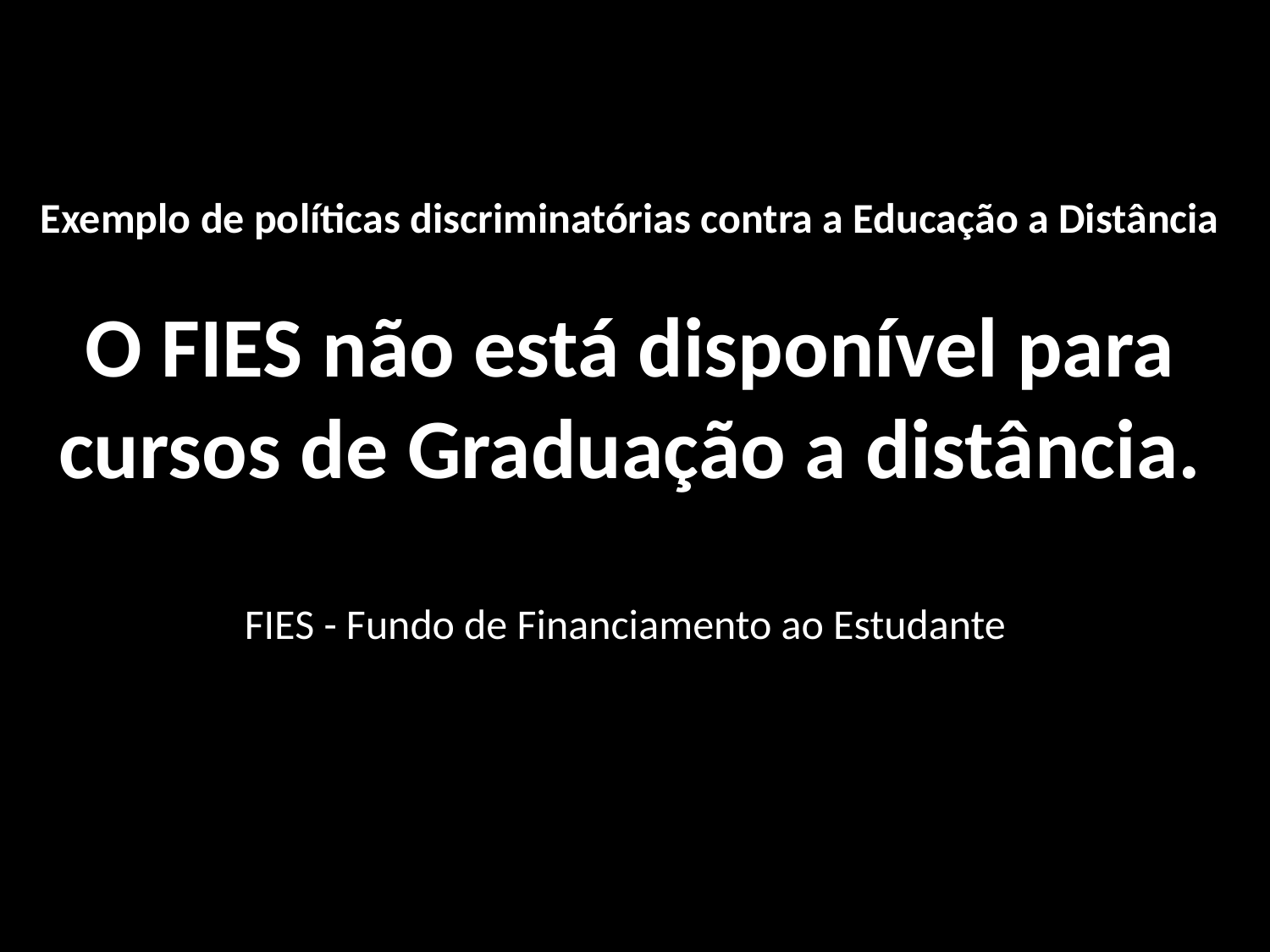

Exemplo de políticas discriminatórias contra a Educação a Distância

O FIES não está disponível para cursos de Graduação a distância.

FIES - Fundo de Financiamento ao Estudante